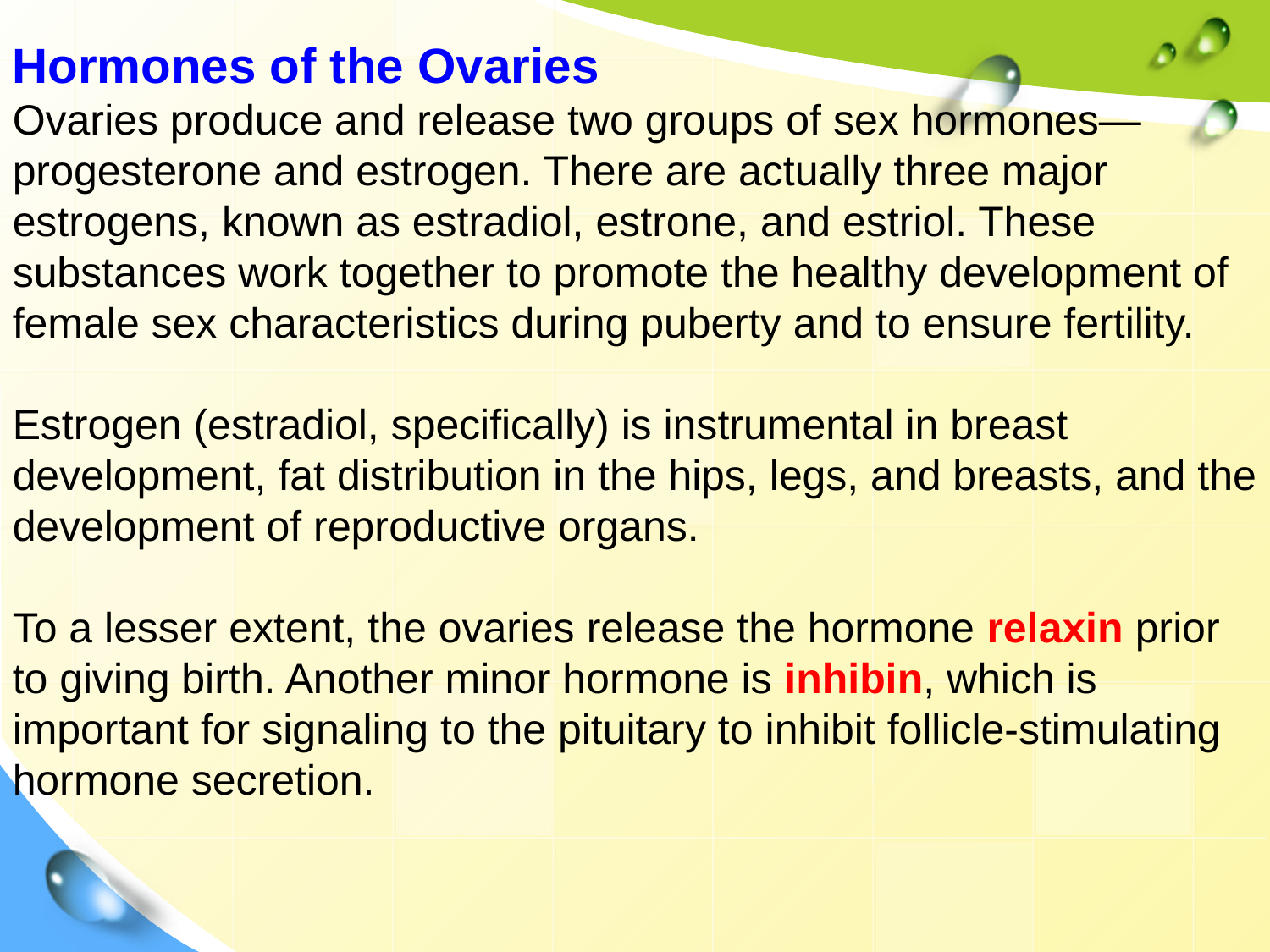

Hormones of the Ovaries
Ovaries produce and release two groups of sex hormones—progesterone and estrogen. There are actually three major estrogens, known as estradiol, estrone, and estriol. These substances work together to promote the healthy development of female sex characteristics during puberty and to ensure fertility.

Estrogen (estradiol, specifically) is instrumental in breast development, fat distribution in the hips, legs, and breasts, and the development of reproductive organs.

To a lesser extent, the ovaries release the hormone relaxin prior to giving birth. Another minor hormone is inhibin, which is important for signaling to the pituitary to inhibit follicle-stimulating hormone secretion.